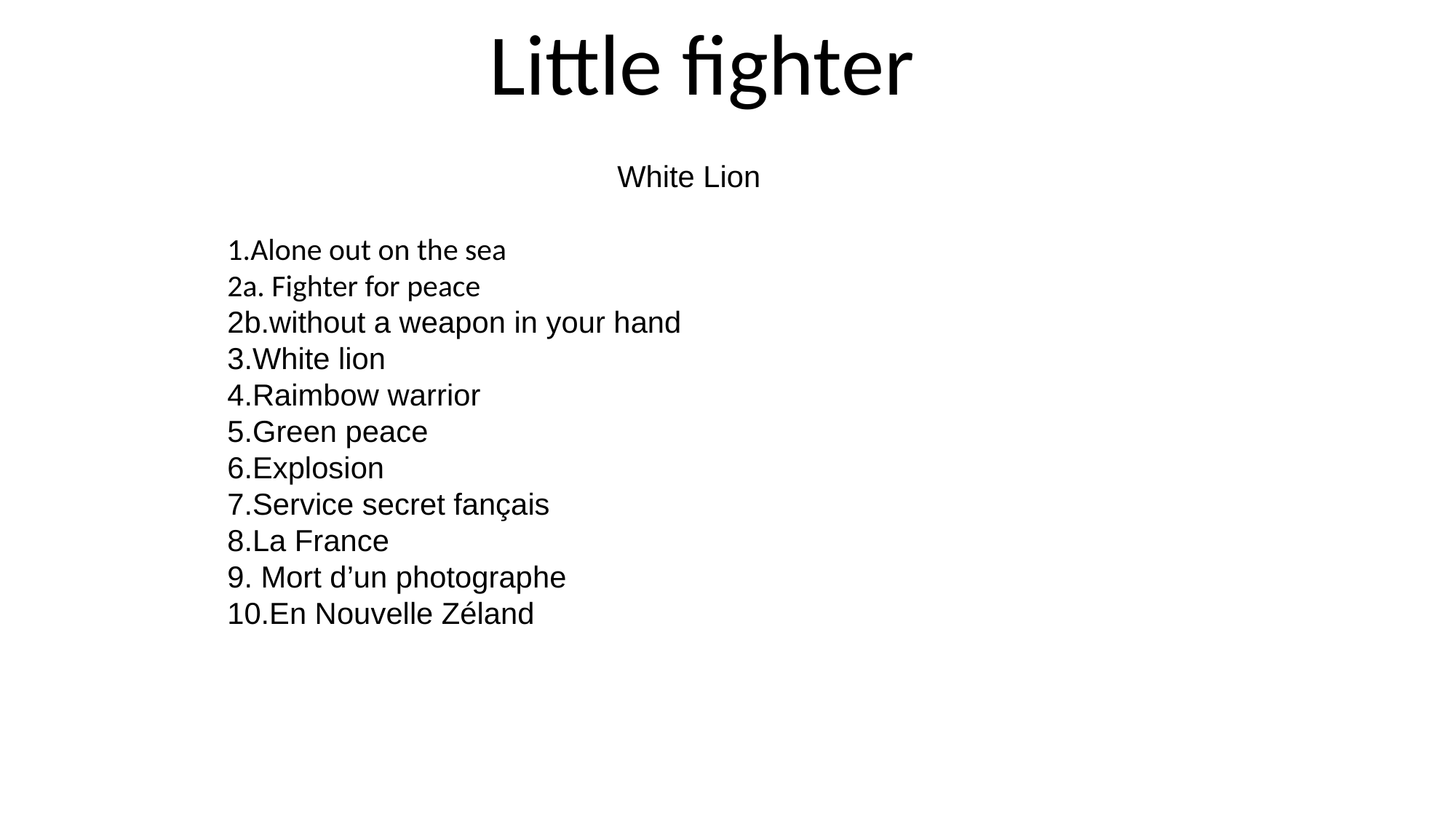

# Little fighter
White Lion

1.Alone out on the sea
2a. Fighter for peace
2b.without a weapon in your hand
3.White lion
4.Raimbow warrior
5.Green peace
6.Explosion
7.Service secret fançais
8.La France
9. Mort d’un photographe
10.En Nouvelle Zéland